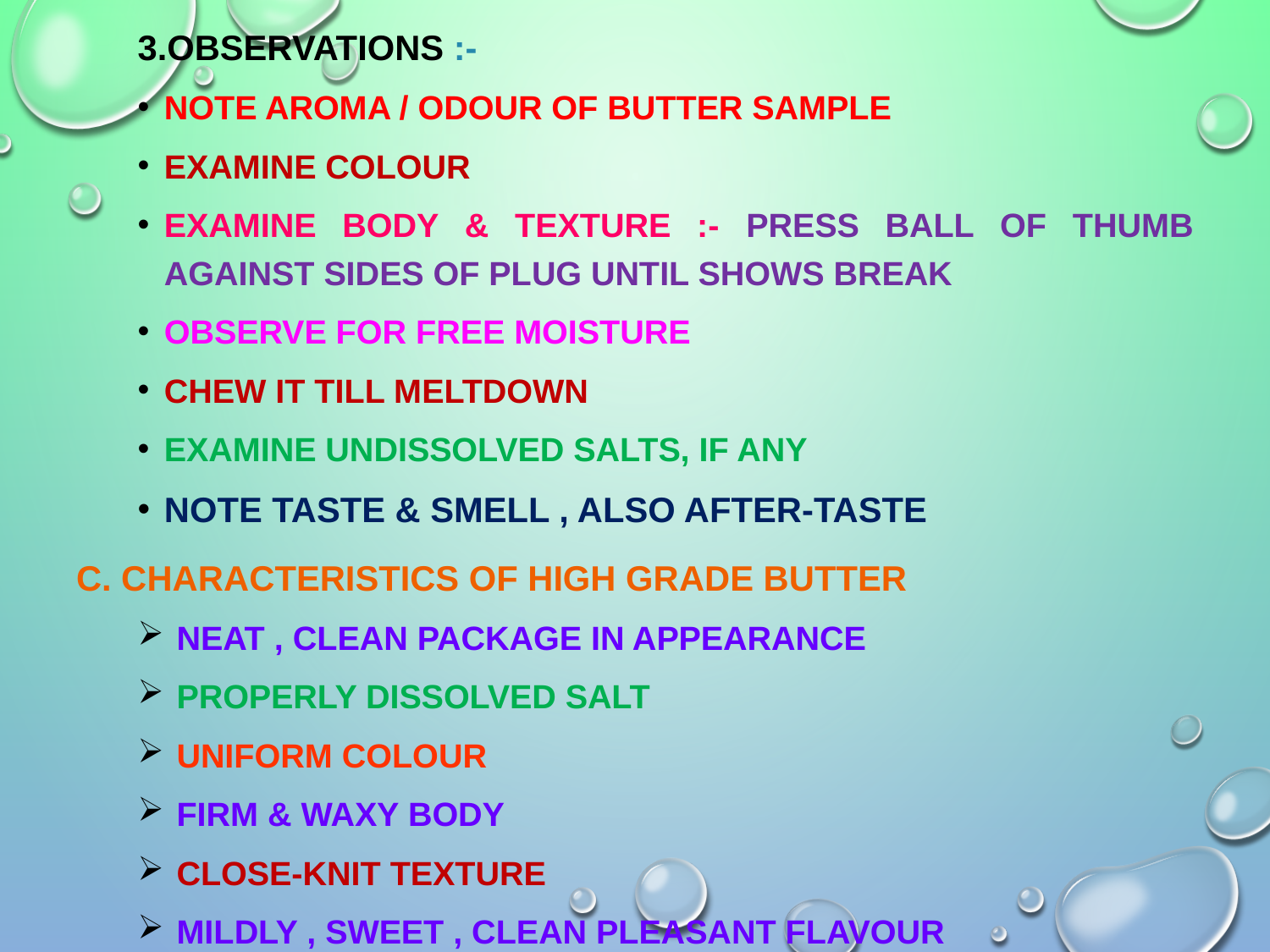

OBSERVATIONS :-
Note aroma / odour of butter sample
Examine colour
Examine body & texture :- press ball of thumb against sides of plug until shows break
Observe for free moisture
Chew it till meltdown
Examine undissolved salts, if any
Note taste & smell , also after-taste
C. Characteristics of HIGH GRADE BUTTER
Neat , clean package in appearance
Properly dissolved salt
Uniform colour
Firm & waxy body
Close-knit texture
Mildly , sweet , clean pleasant flavour